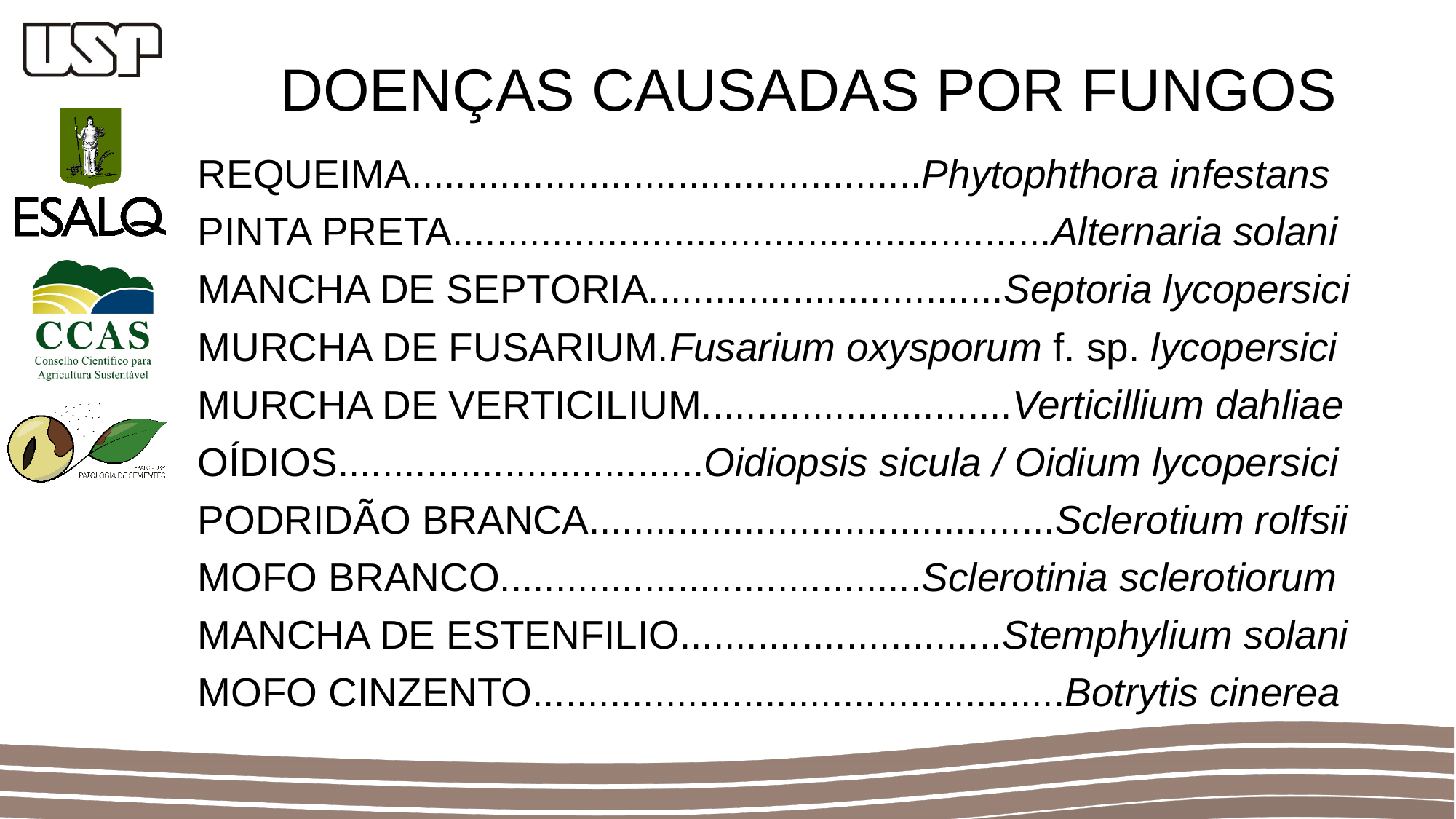

DOENÇAS CAUSADAS POR FUNGOS
REQUEIMA..............................................Phytophthora infestans
PINTA PRETA......................................................Alternaria solani
MANCHA DE SEPTORIA................................Septoria lycopersici
MURCHA DE FUSARIUM.Fusarium oxysporum f. sp. lycopersici
MURCHA DE VERTICILIUM............................Verticillium dahliae
OÍDIOS.................................Oidiopsis sicula / Oidium lycopersici
PODRIDÃO BRANCA..........................................Sclerotium rolfsii
MOFO BRANCO......................................Sclerotinia sclerotiorum
MANCHA DE ESTENFILIO.............................Stemphylium solani
MOFO CINZENTO................................................Botrytis cinerea